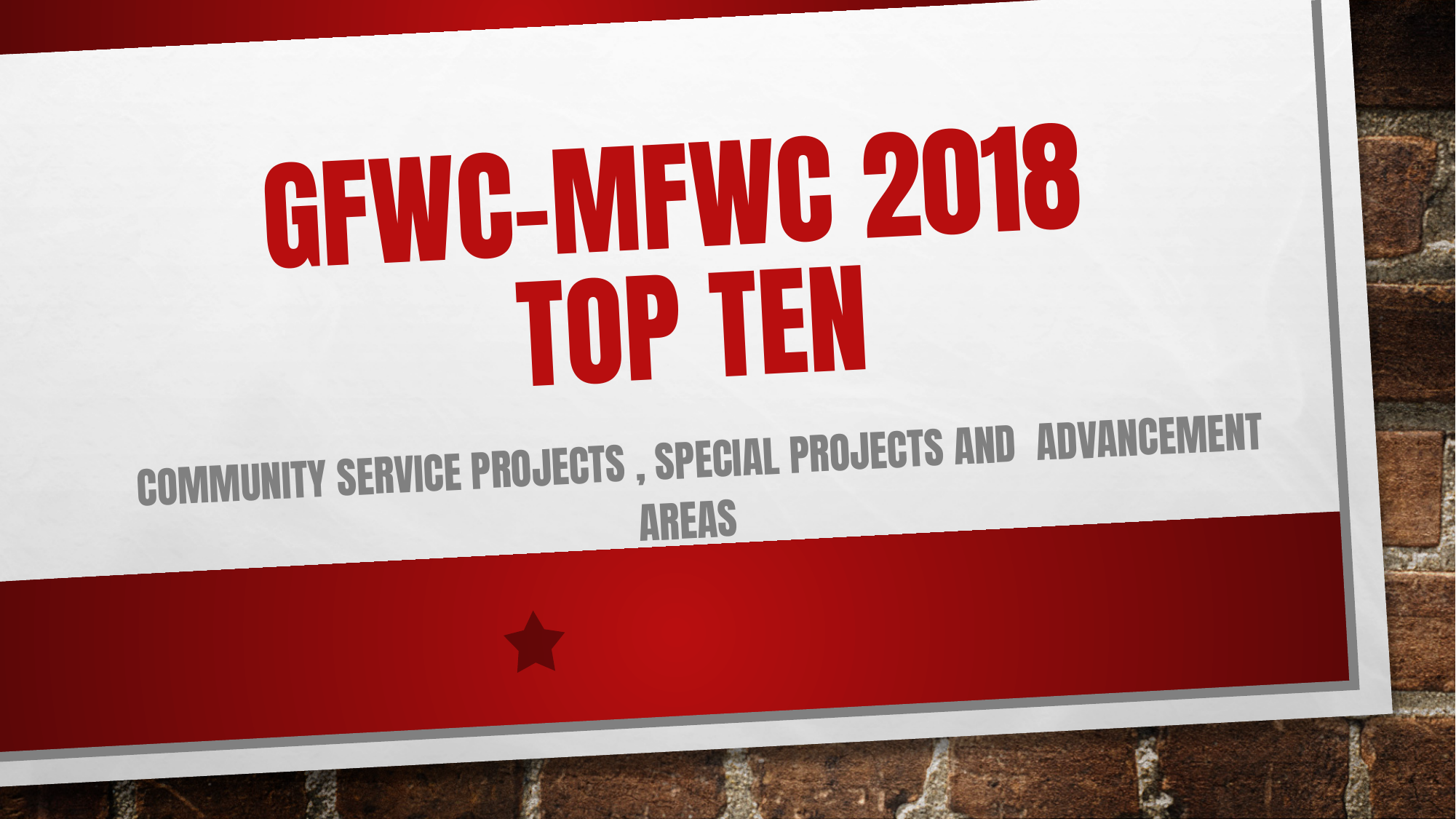

# Gfwc-MFWC 2018 TOP TEN
COMMUNITY SERVICE PROJECTS , special projects and  ADVANCEMENT AREAS